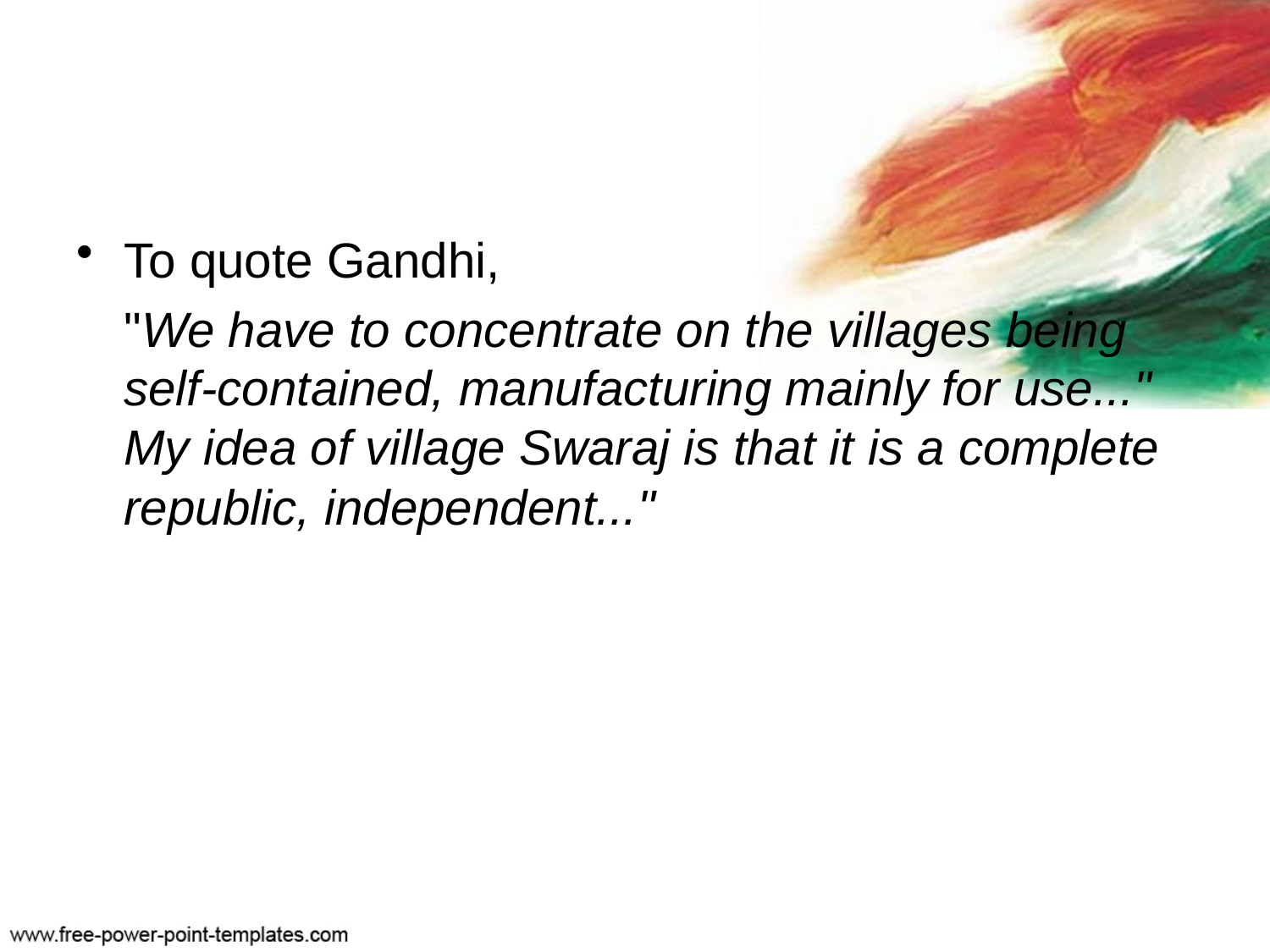

To quote Gandhi,
	"We have to concentrate on the villages being self-contained, manufacturing mainly for use..." My idea of village Swaraj is that it is a complete republic, independent..."